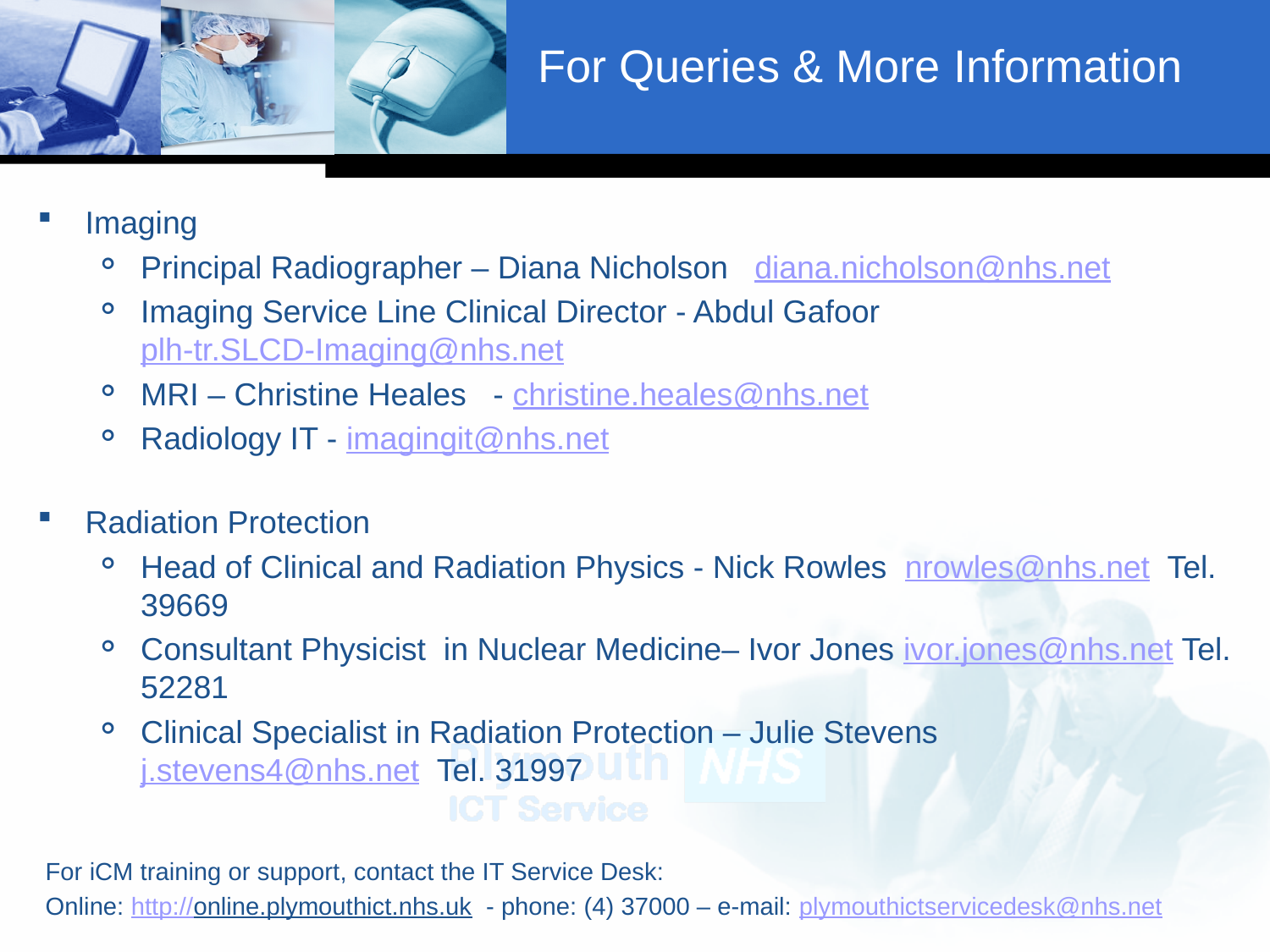

# For Queries & More Information
Imaging
Principal Radiographer – Diana Nicholson   diana.nicholson@nhs.net
Imaging Service Line Clinical Director - Abdul Gafoor  plh-tr.SLCD-Imaging@nhs.net
MRI – Christine Heales   - christine.heales@nhs.net
Radiology IT - imagingit@nhs.net

Radiation Protection
Head of Clinical and Radiation Physics - Nick Rowles  nrowles@nhs.net  Tel. 39669
Consultant Physicist  in Nuclear Medicine– Ivor Jones ivor.jones@nhs.net Tel. 52281
Clinical Specialist in Radiation Protection – Julie Stevens  j.stevens4@nhs.net  Tel. 31997

For iCM training or support, contact the IT Service Desk:
Online: http://online.plymouthict.nhs.uk  - phone: (4) 37000 – e-mail: plymouthictservicedesk@nhs.net